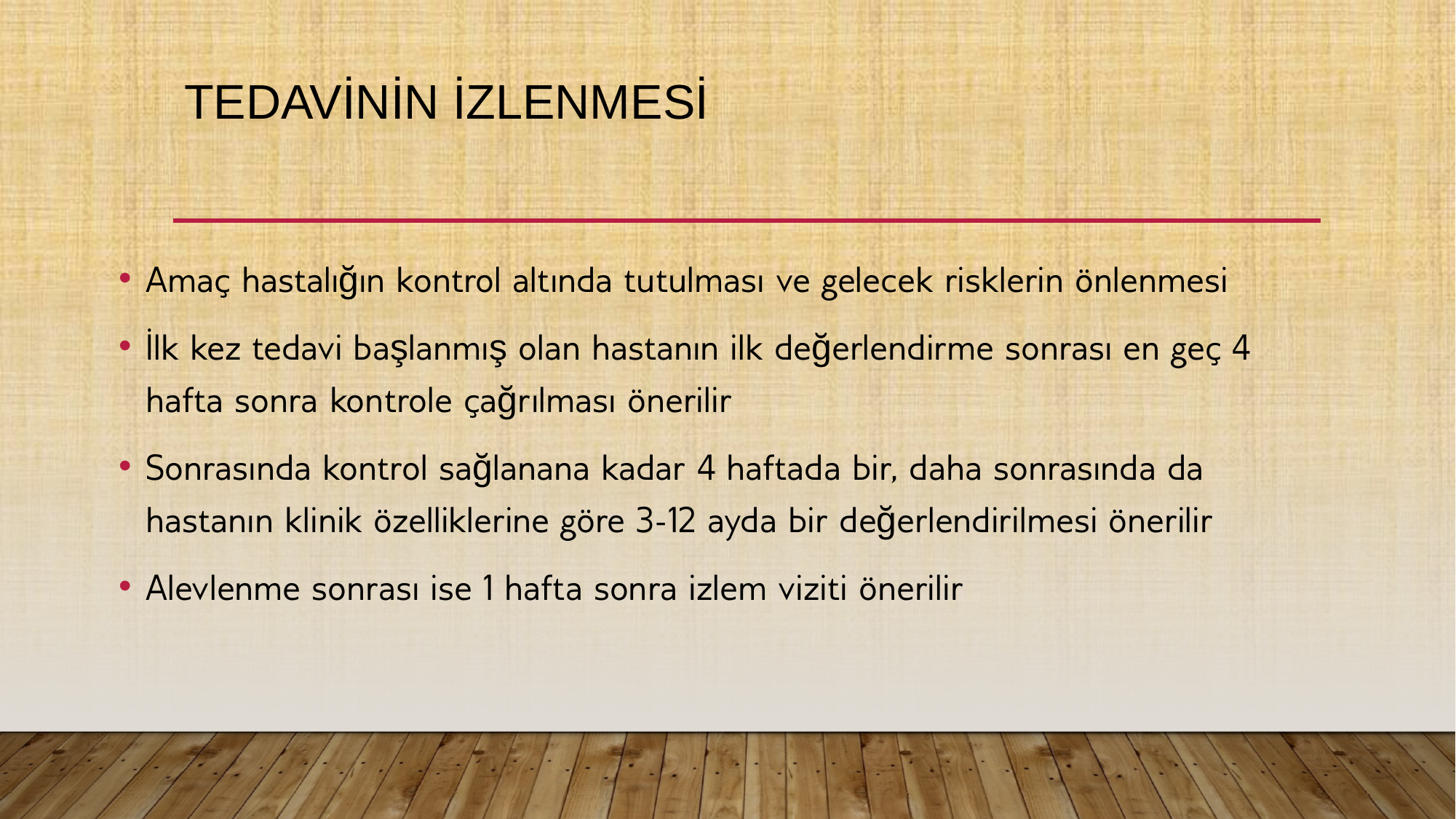

# TEDAVİNİN İZLENMESİ
Amaç hastalığın kontrol altında tutulması ve gelecek risklerin önlenmesi
İlk kez tedavi başlanmış olan hastanın ilk değerlendirme sonrası en geç 4 hafta sonra kontrole çağrılması önerilir
Sonrasında kontrol sağlanana kadar 4 haftada bir, daha sonrasında da hastanın klinik özelliklerine göre 3-12 ayda bir değerlendirilmesi önerilir
Alevlenme sonrası ise 1 hafta sonra izlem viziti önerilir